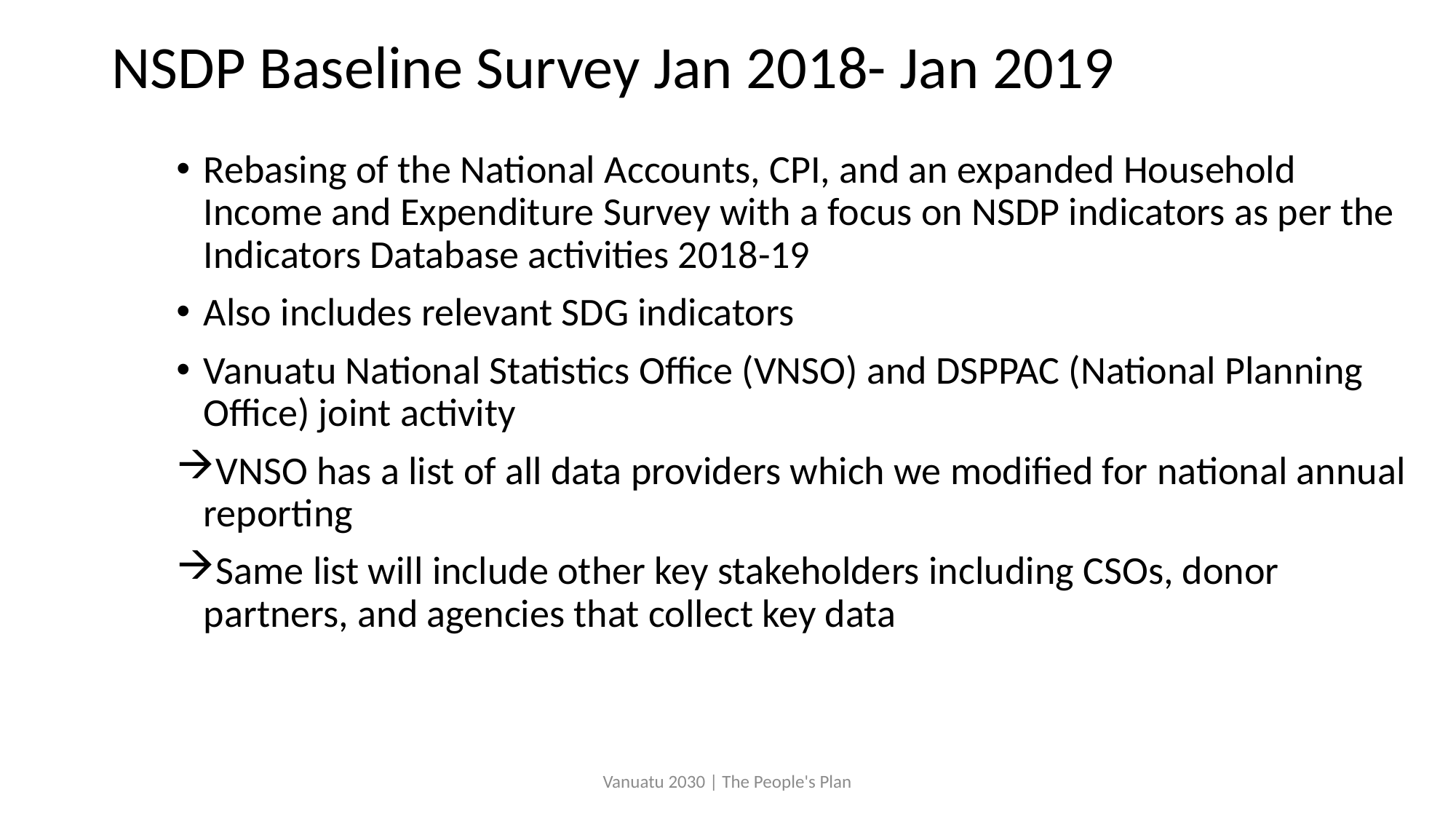

# NSDP Baseline Survey Jan 2018- Jan 2019
Rebasing of the National Accounts, CPI, and an expanded Household Income and Expenditure Survey with a focus on NSDP indicators as per the Indicators Database activities 2018-19
Also includes relevant SDG indicators
Vanuatu National Statistics Office (VNSO) and DSPPAC (National Planning Office) joint activity
VNSO has a list of all data providers which we modified for national annual reporting
Same list will include other key stakeholders including CSOs, donor partners, and agencies that collect key data

Vanuatu 2030 | The People's Plan